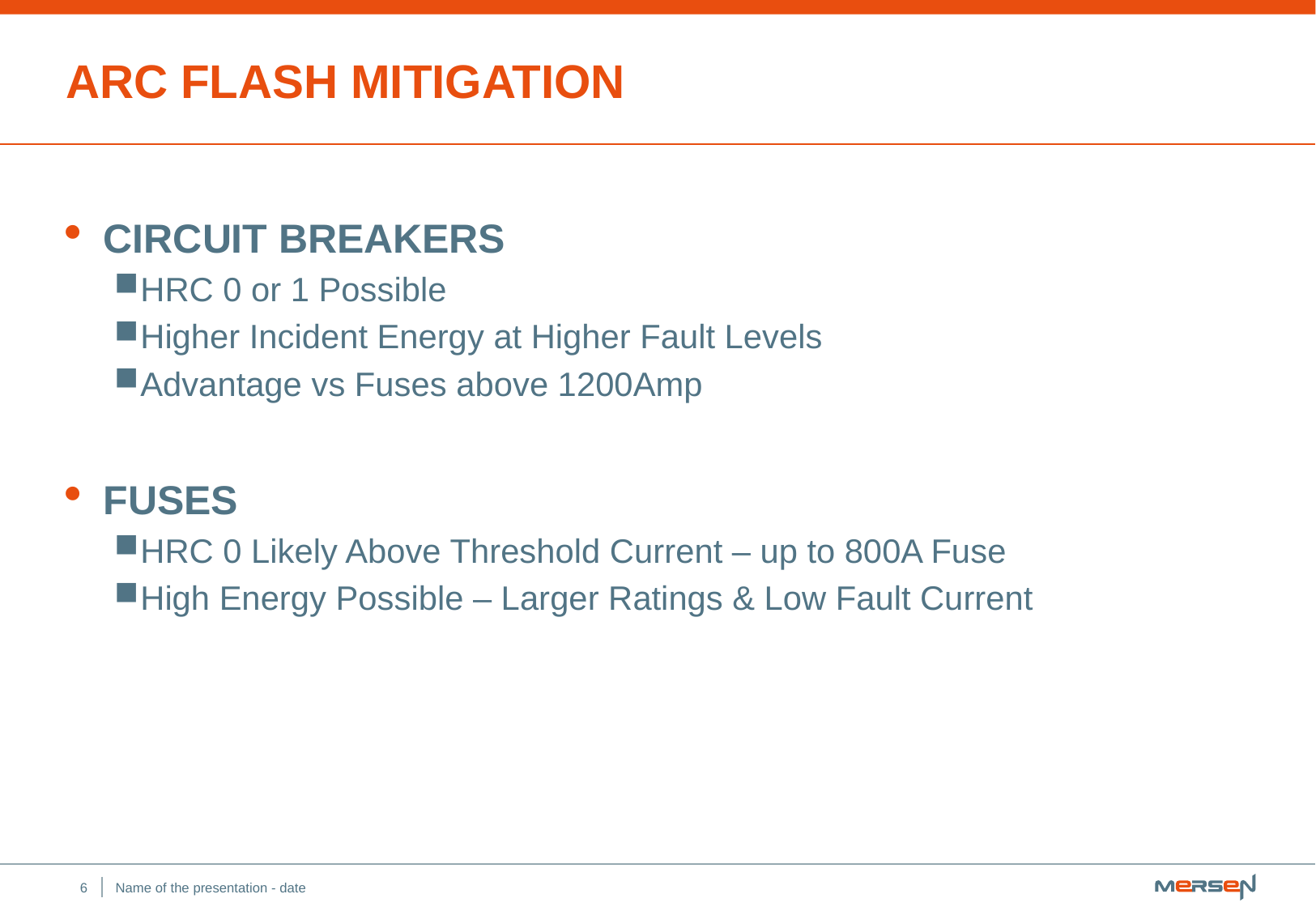

# Arc Flash Mitigation
Circuit Breakers
HRC 0 or 1 Possible
Higher Incident Energy at Higher Fault Levels
Advantage vs Fuses above 1200Amp

Fuses
HRC 0 Likely Above Threshold Current – up to 800A Fuse
High Energy Possible – Larger Ratings & Low Fault Current